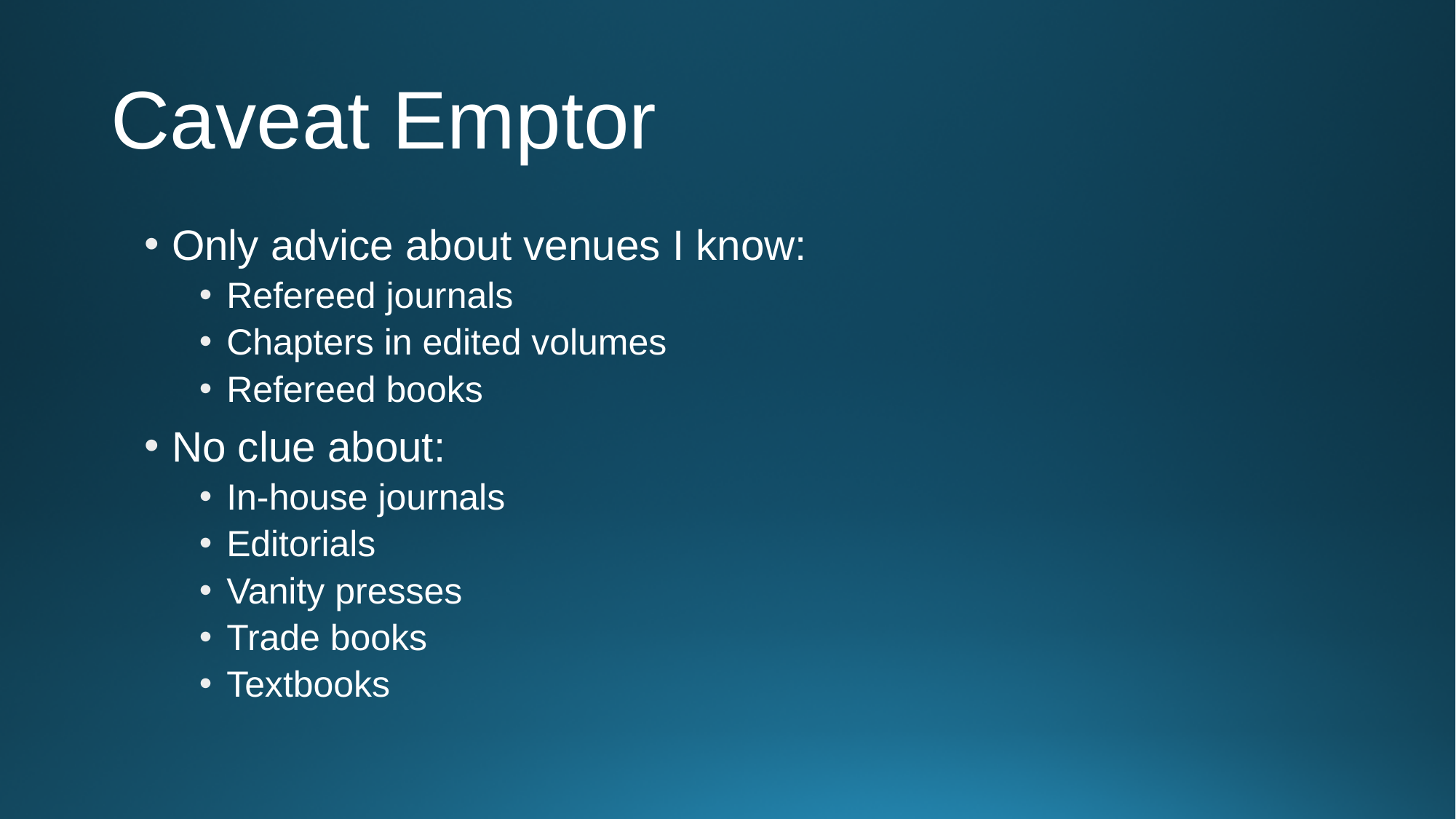

# Caveat Emptor
Only advice about venues I know:
Refereed journals
Chapters in edited volumes
Refereed books
No clue about:
In-house journals
Editorials
Vanity presses
Trade books
Textbooks